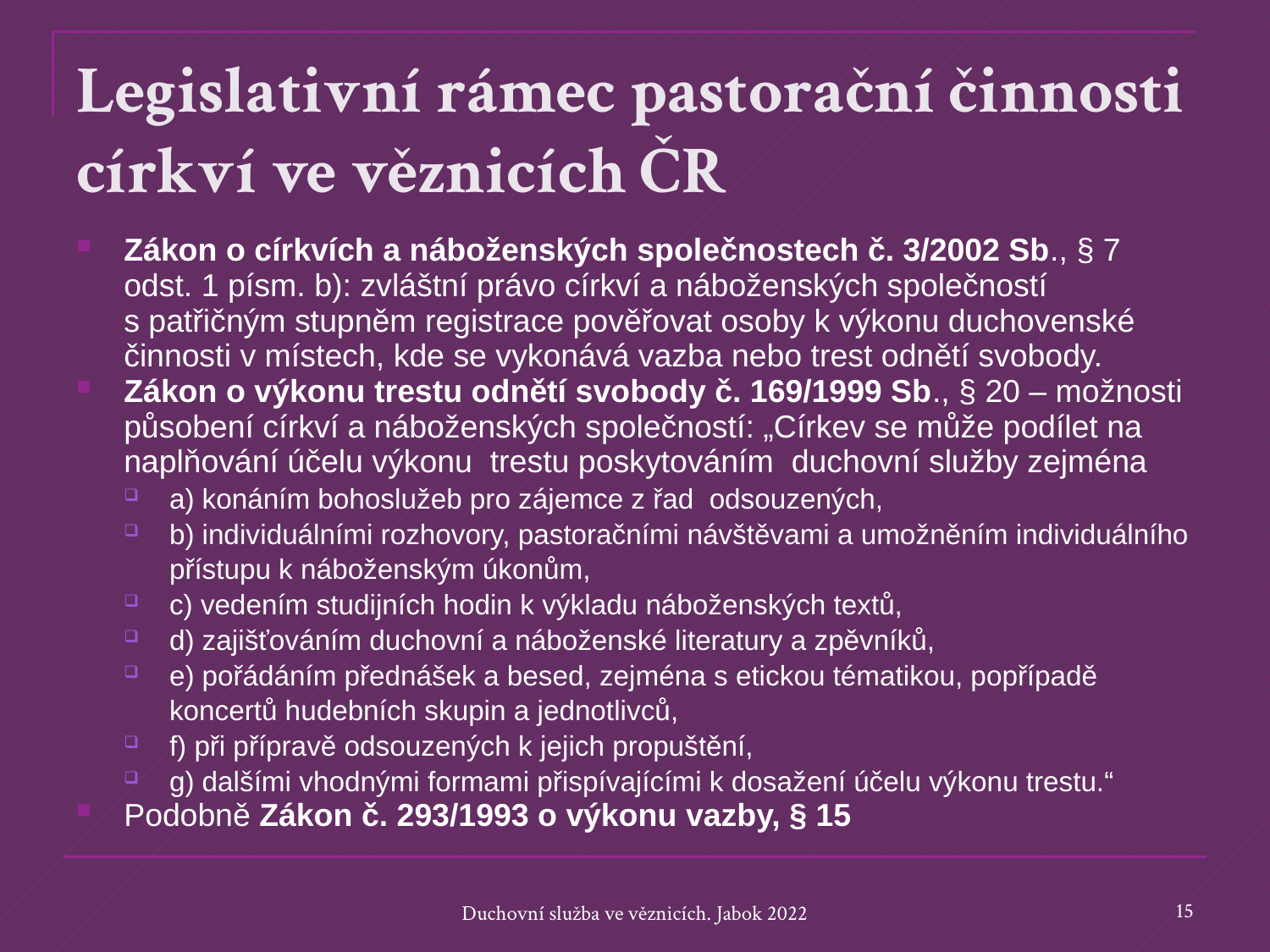

# Legislativní rámec pastorační činnosti církví ve věznicích ČR
Zákon o církvích a náboženských společnostech č. 3/2002 Sb., § 7 odst. 1 písm. b): zvláštní právo církví a náboženských společností s patřičným stupněm registrace pověřovat osoby k výkonu duchovenské činnosti v místech, kde se vykonává vazba nebo trest odnětí svobody.
Zákon o výkonu trestu odnětí svobody č. 169/1999 Sb., § 20 – možnosti působení církví a náboženských společností: „Církev se může podílet na naplňování účelu výkonu  trestu poskytováním  duchovní služby zejména
a) konáním bohoslužeb pro zájemce z řad  odsouzených,
b) individuálními rozhovory, pastoračními návštěvami a umožněním individuálního přístupu k náboženským úkonům,
c) vedením studijních hodin k výkladu náboženských textů,
d) zajišťováním duchovní a náboženské literatury a zpěvníků,
e) pořádáním přednášek a besed, zejména s etickou tématikou, popřípadě koncertů hudebních skupin a jednotlivců,
f) při přípravě odsouzených k jejich propuštění,
g) dalšími vhodnými formami přispívajícími k dosažení účelu výkonu trestu.“
Podobně Zákon č. 293/1993 o výkonu vazby, § 15
15
Duchovní služba ve věznicích. Jabok 2022